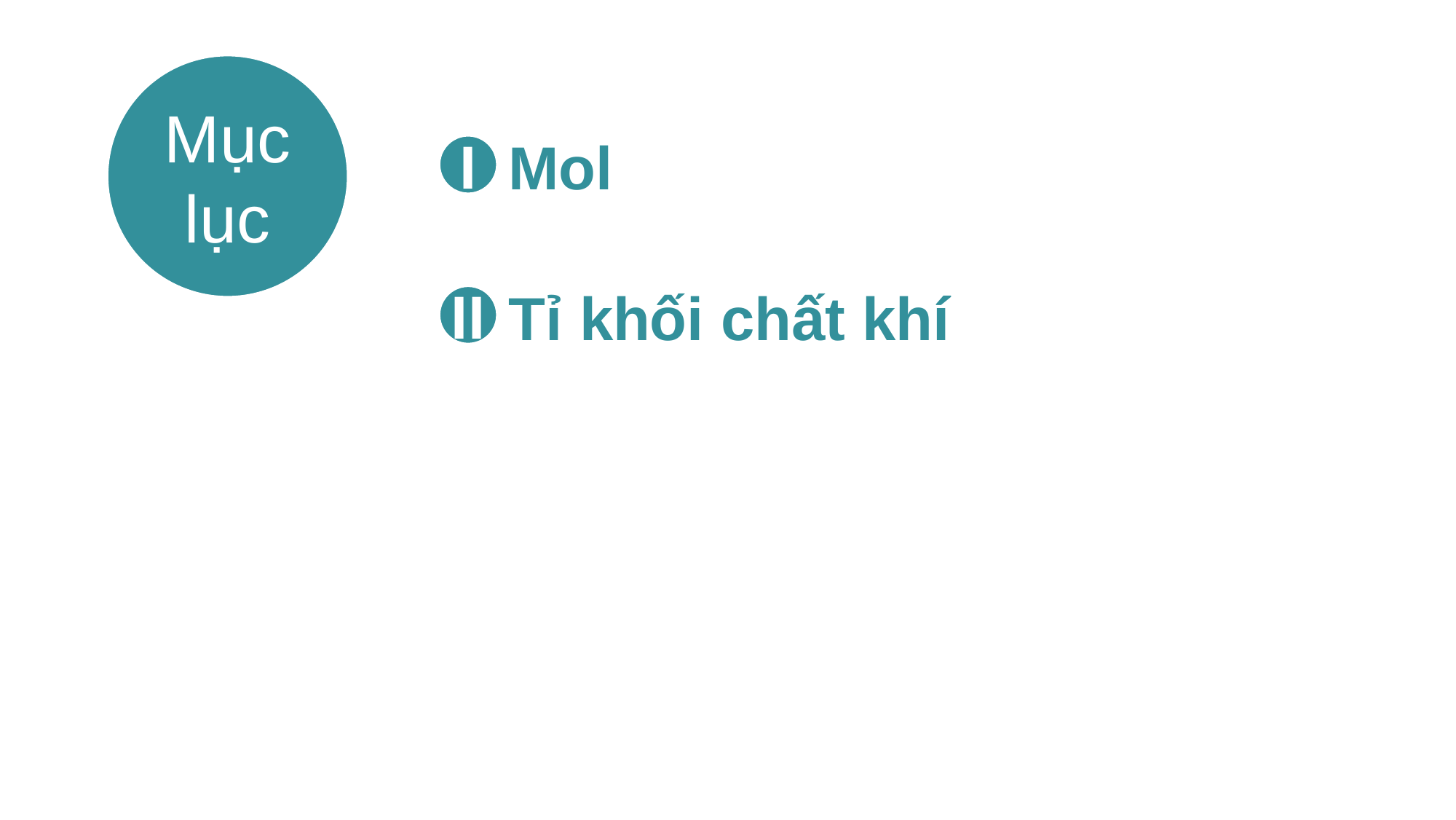

Mục lục
Mol
I
Tỉ khối chất khí
II